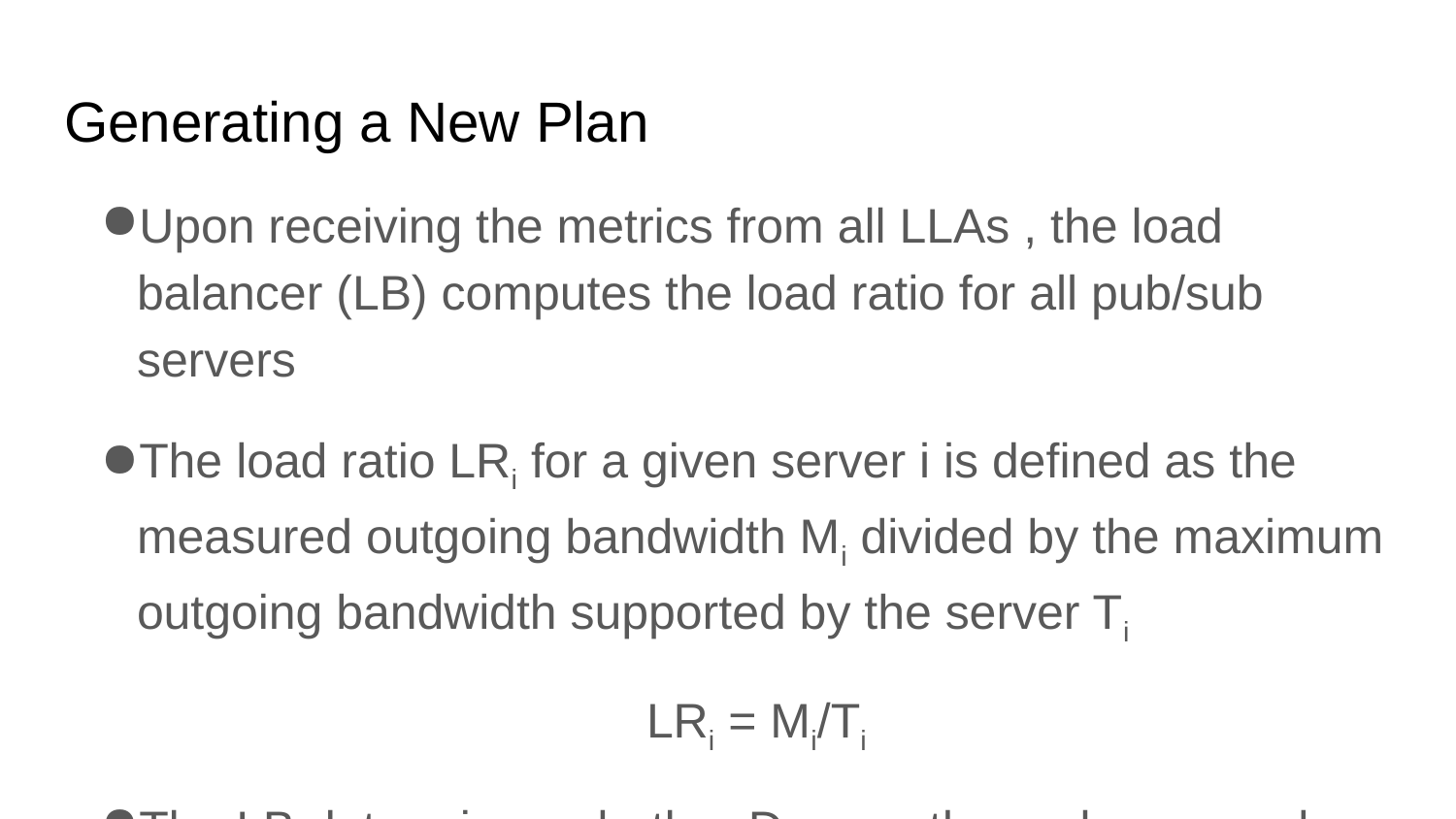

# Generating a New Plan
Upon receiving the metrics from all LLAs , the load balancer (LB) computes the load ratio for all pub/sub servers
The load ratio LRi for a given server i is defined as the measured outgoing bandwidth Mi divided by the maximum outgoing bandwidth supported by the server Ti
LRi = Mi/Ti
The LB determines whether Dynamoth needs a new plan